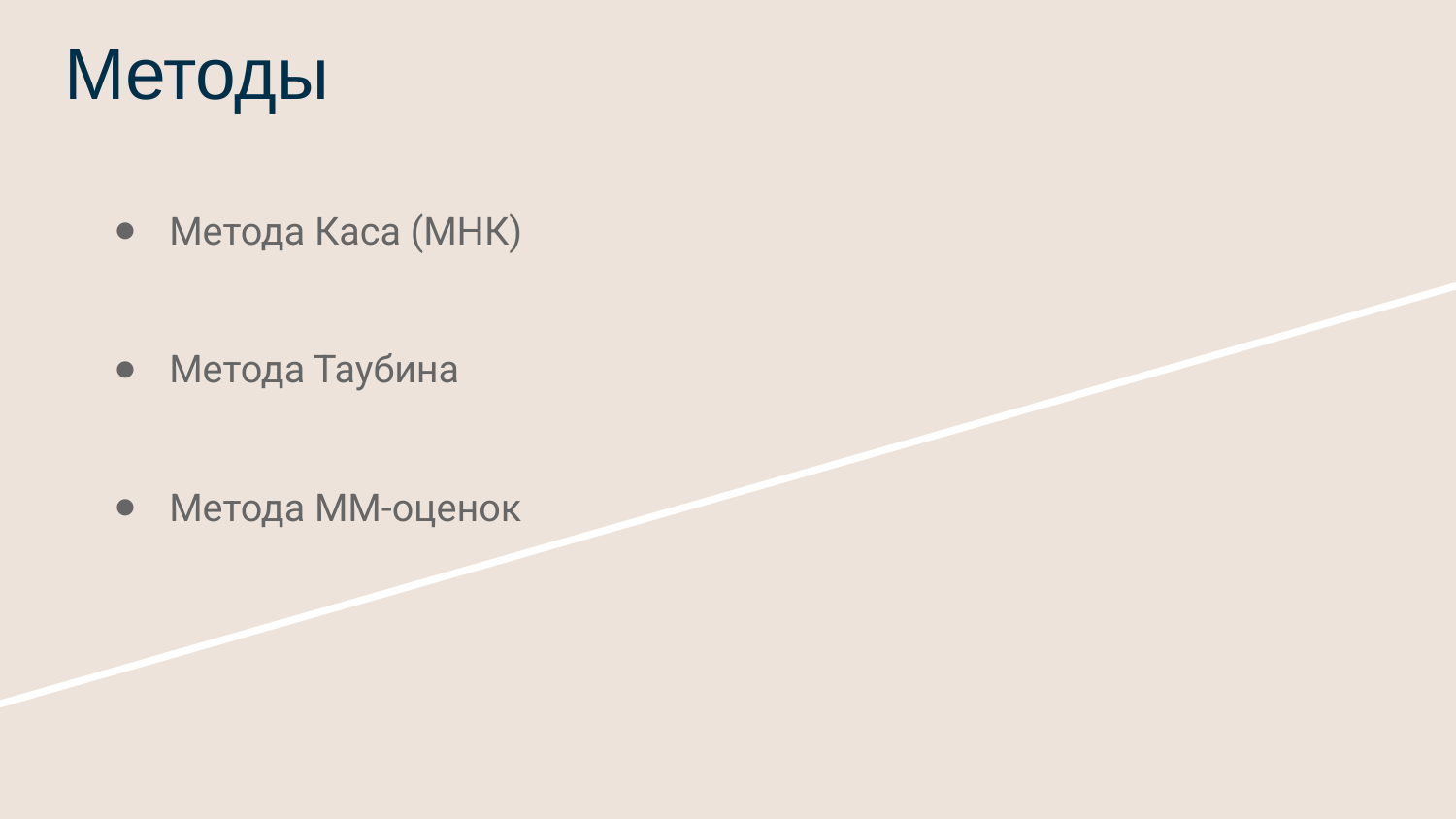

# Методы
Метода Каса (МНК)

Метода Таубина

Метода ММ-оценок